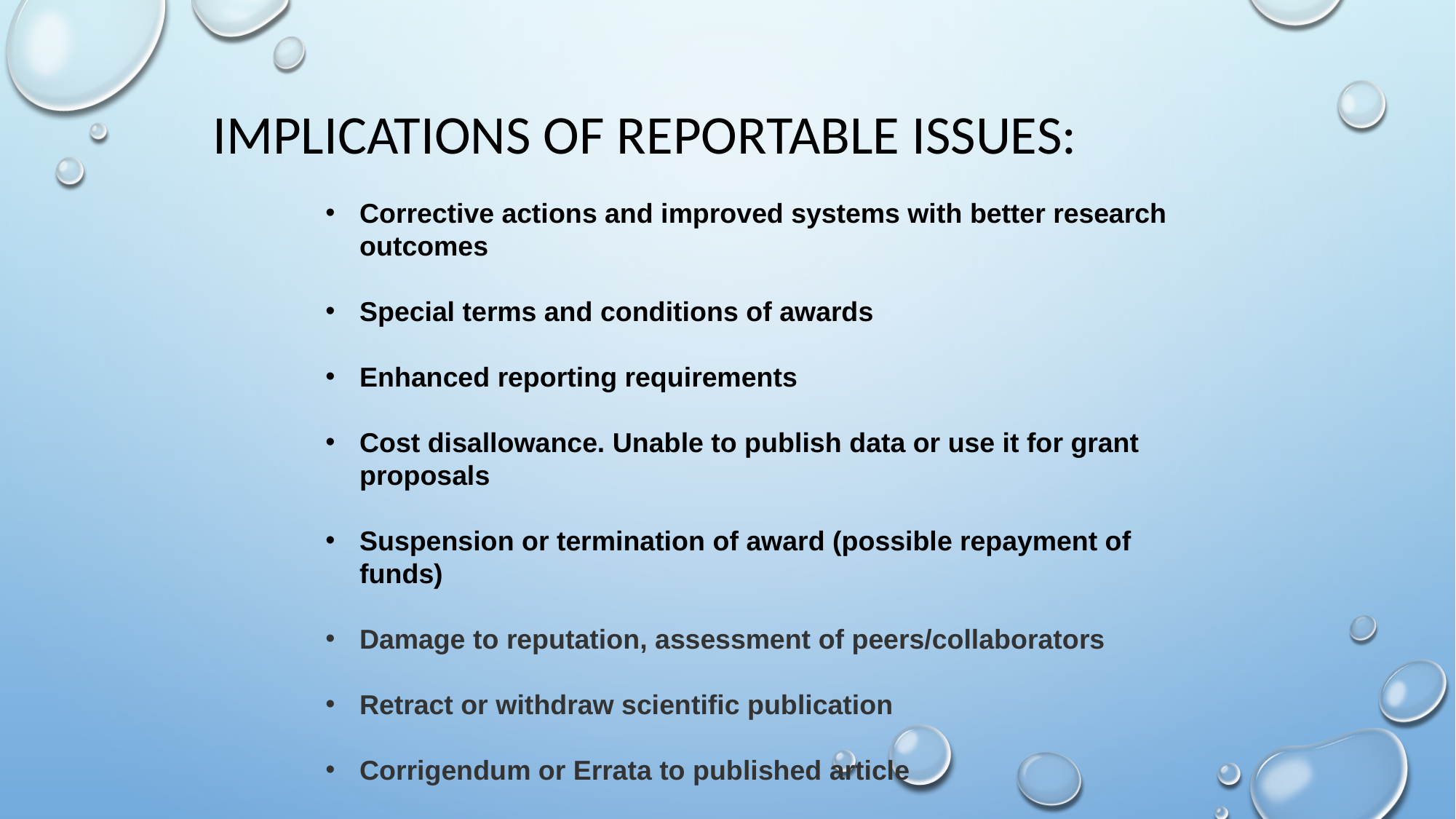

IMPLICATIONS OF REPORTABLE ISSUES:
Corrective actions and improved systems with better research outcomes

Special terms and conditions of awards

Enhanced reporting requirements

Cost disallowance. Unable to publish data or use it for grant proposals

Suspension or termination of award (possible repayment of funds)

Damage to reputation, assessment of peers/collaborators

Retract or withdraw scientific publication

Corrigendum or Errata to published article

Criminal prosecution